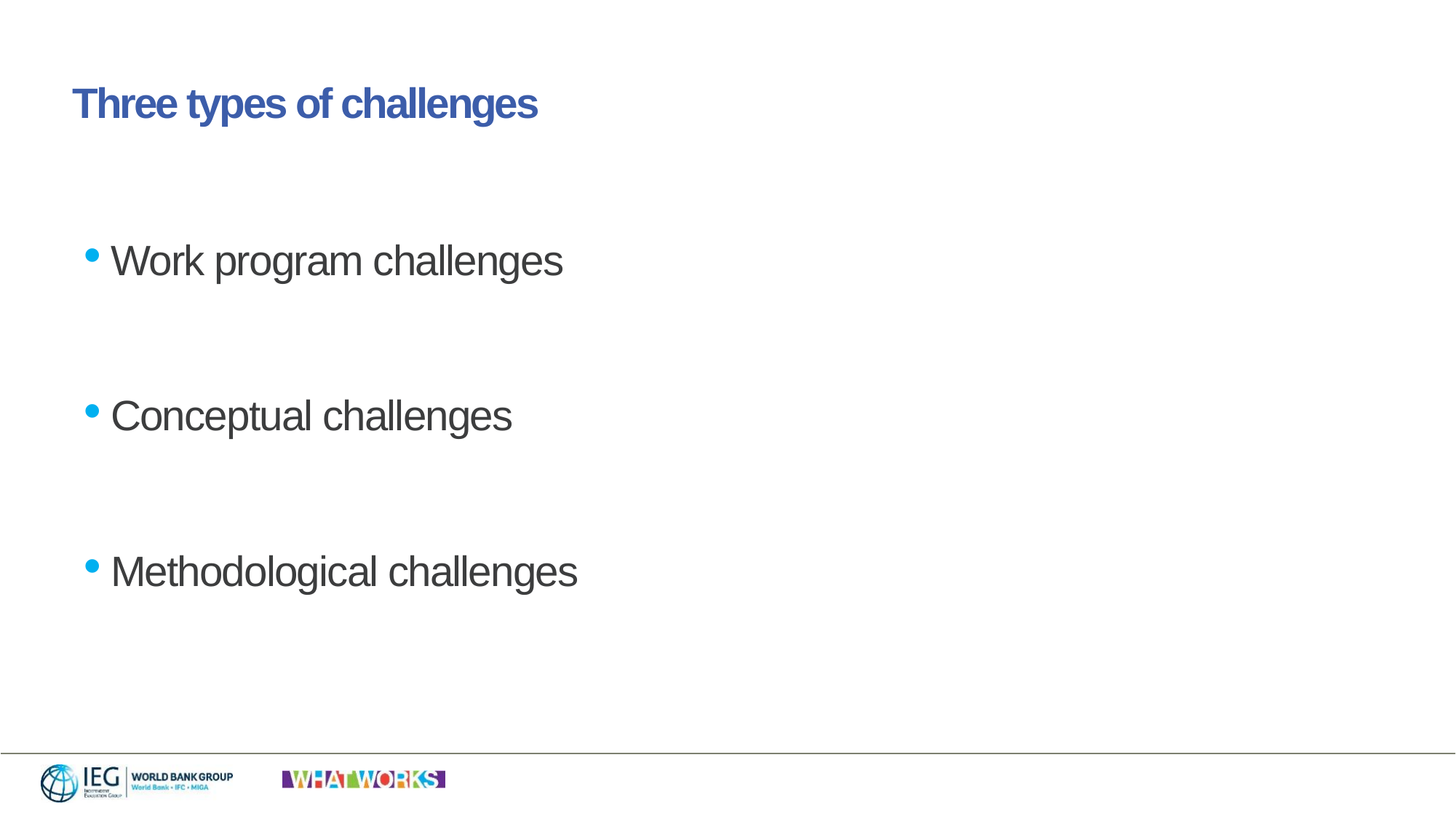

Three types of challenges

Work program challenges

Conceptual challenges

Methodological challenges